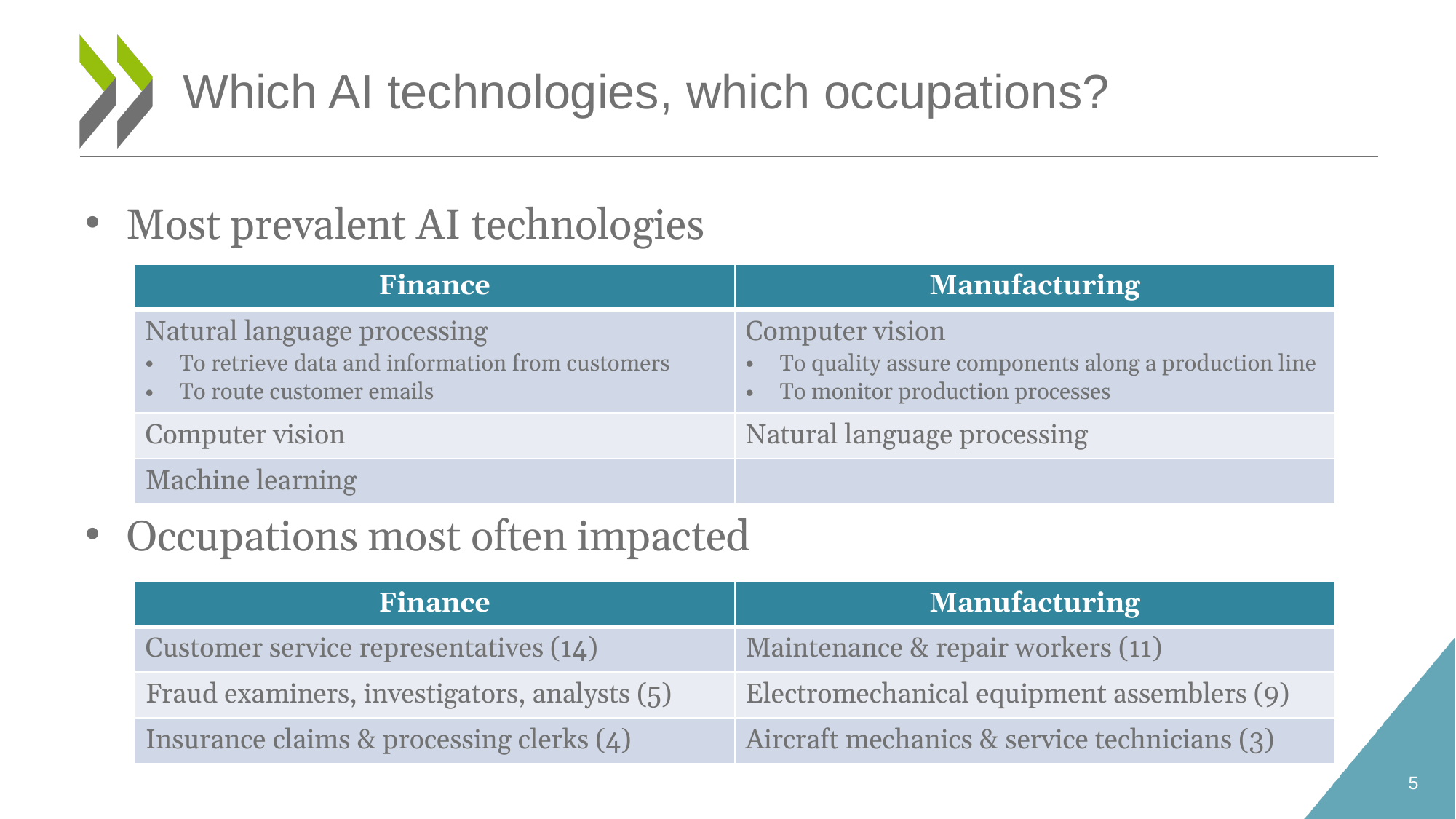

# Which AI technologies, which occupations?
Most prevalent AI technologies

Occupations most often impacted

| Finance | Manufacturing |
| --- | --- |
| Natural language processing To retrieve data and information from customers To route customer emails | Computer vision To quality assure components along a production line To monitor production processes |
| Computer vision | Natural language processing |
| Machine learning |  |
| Finance | Manufacturing |
| --- | --- |
| Customer service representatives (14) | Maintenance & repair workers (11) |
| Fraud examiners, investigators, analysts (5) | Electromechanical equipment assemblers (9) |
| Insurance claims & processing clerks (4) | Aircraft mechanics & service technicians (3) |
5